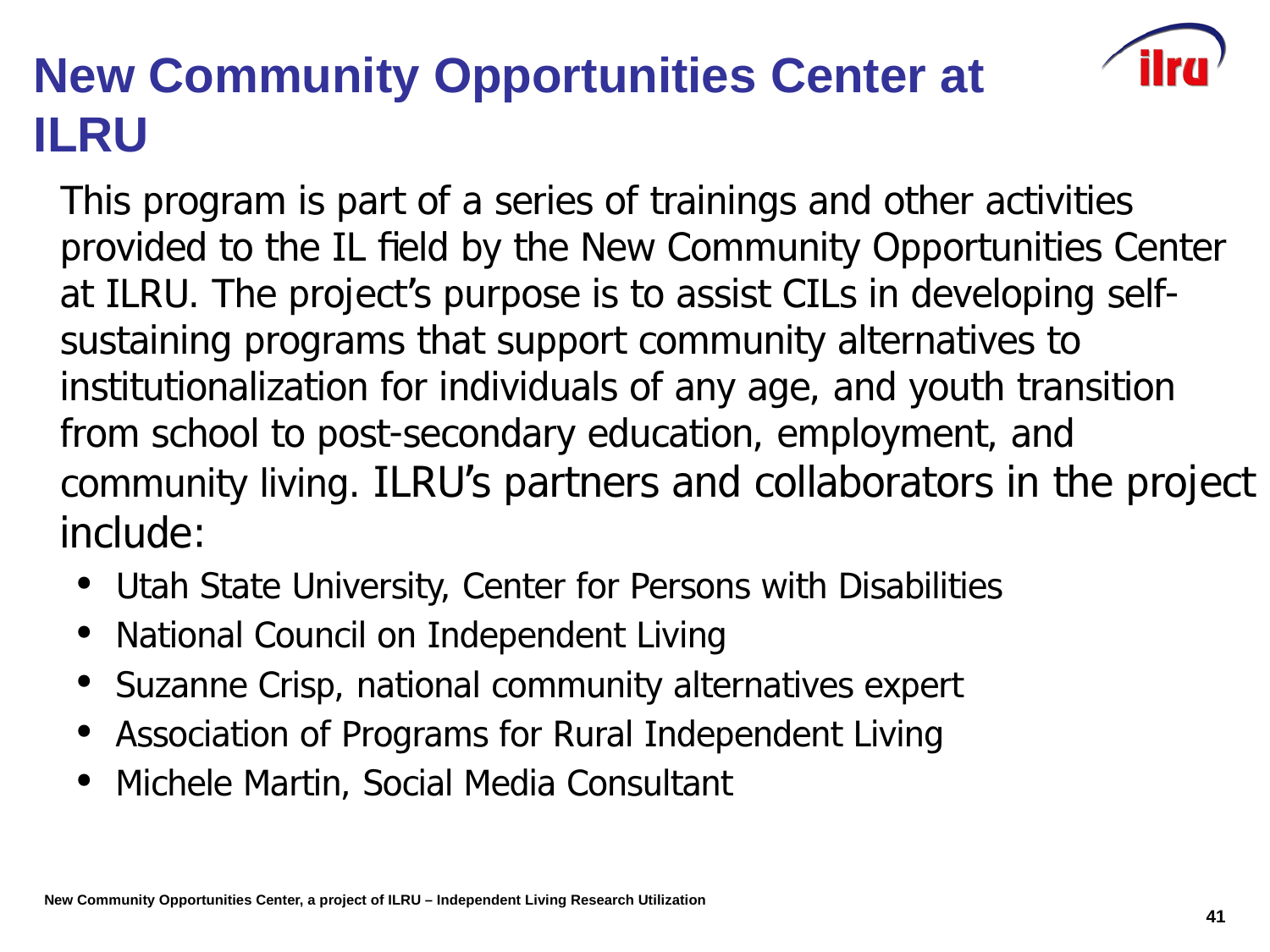

New Community Opportunities Center at ILRU
	This program is part of a series of trainings and other activities provided to the IL field by the New Community Opportunities Center at ILRU. The project’s purpose is to assist CILs in developing self-sustaining programs that support community alternatives to institutionalization for individuals of any age, and youth transition from school to post-secondary education, employment, and community living. ILRU’s partners and collaborators in the project include:
Utah State University, Center for Persons with Disabilities
National Council on Independent Living
Suzanne Crisp, national community alternatives expert
Association of Programs for Rural Independent Living
Michele Martin, Social Media Consultant

41